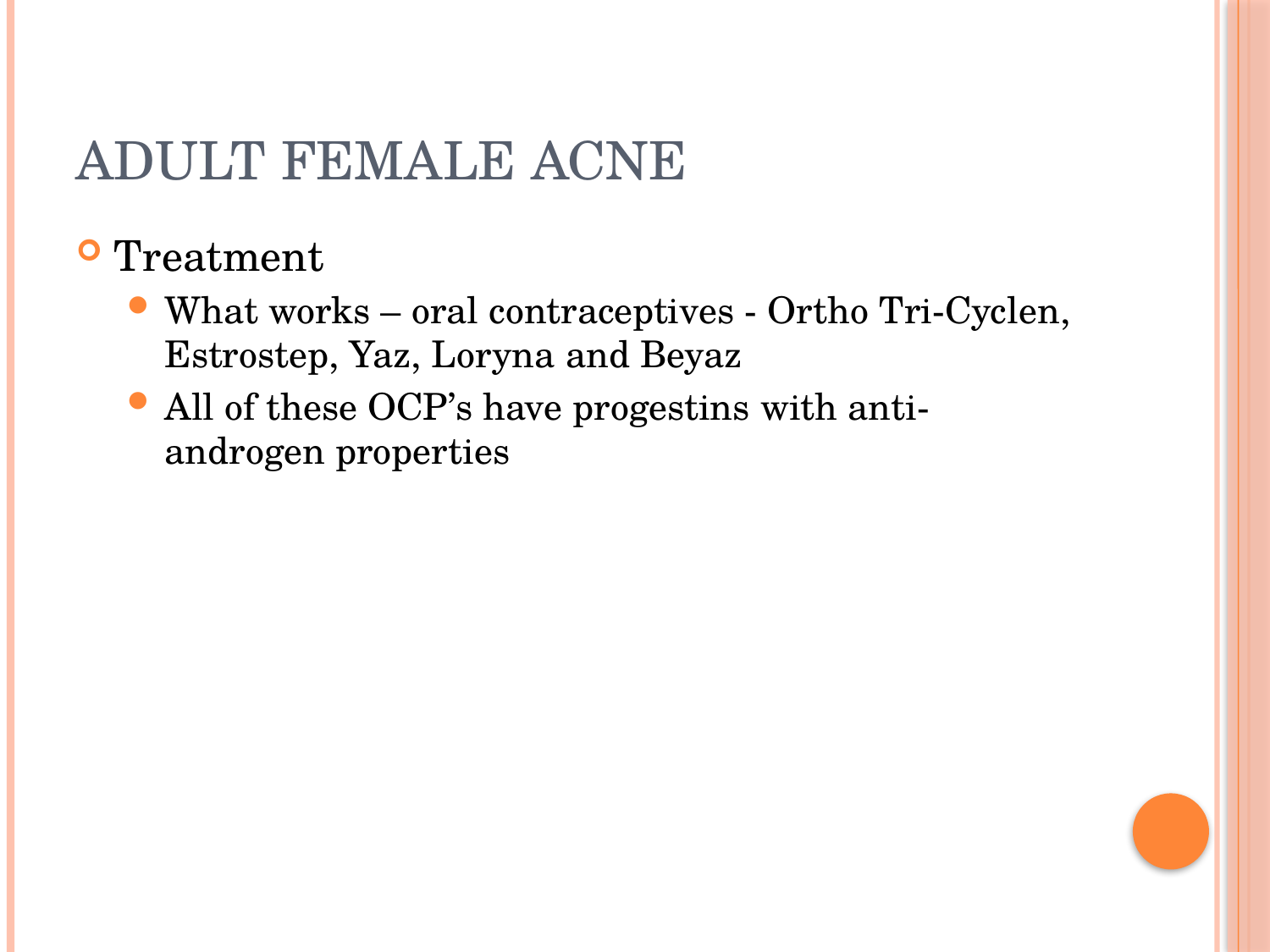

# Adult Female Acne
Treatment
What works – oral contraceptives - Ortho Tri-Cyclen, Estrostep, Yaz, Loryna and Beyaz
All of these OCP’s have progestins with anti-androgen properties